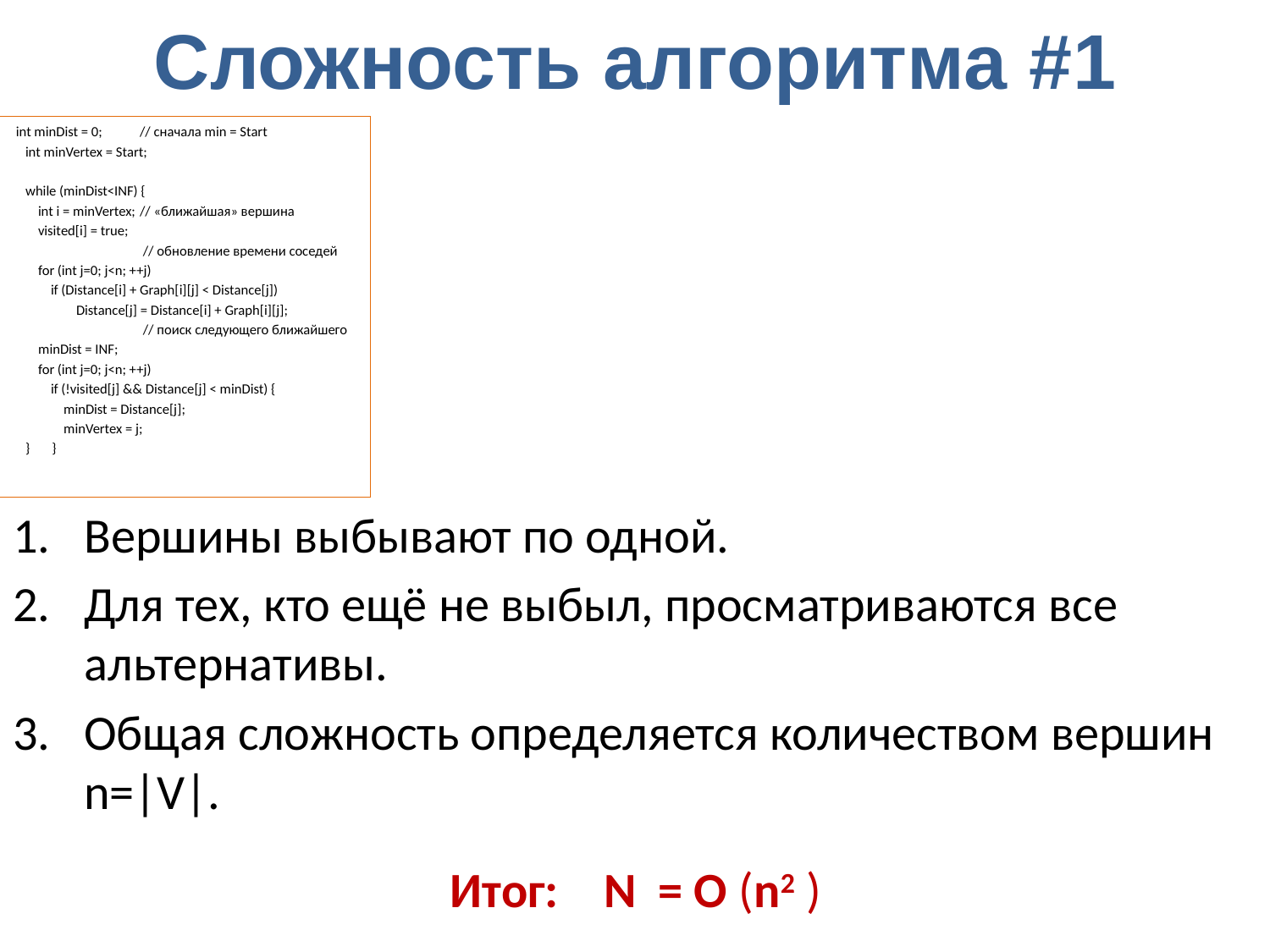

# Сложность алгоритма #1
 int minDist = 0;	// сначала min = Start
    int minVertex = Start;

    while (minDist<INF) {
        int i = minVertex;	// «ближайшая» вершина
        visited[i] = true;
	 // обновление времени соседей
        for (int j=0; j<n; ++j)
            if (Distance[i] + Graph[i][j] < Distance[j])
                    Distance[j] = Distance[i] + Graph[i][j];
	 // поиск следующего ближайшего
        minDist = INF;
        for (int j=0; j<n; ++j)
            if (!visited[j] && Distance[j] < minDist) {
                minDist = Distance[j];
                minVertex = j;
    }       }
Вершины выбывают по одной.
Для тех, кто ещё не выбыл, просматриваются все альтернативы.
Общая сложность определяется количеством вершин n=|V|.
Итог:    N  = O (n2 )